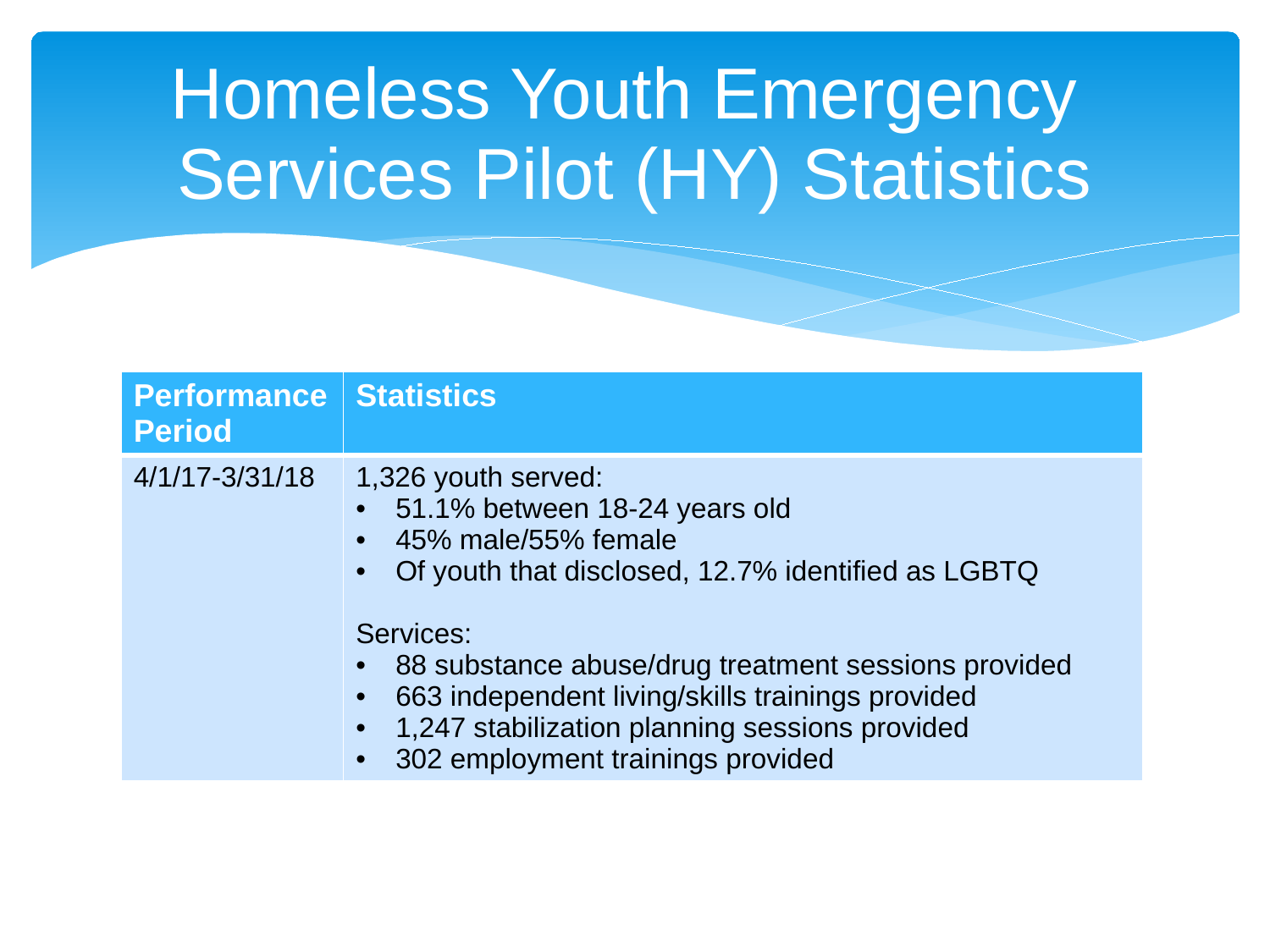

# Homeless Youth Emergency Services Pilot (HY) Statistics
| Performance Period | Statistics |
| --- | --- |
| 4/1/17-3/31/18 | 1,326 youth served: 51.1% between 18-24 years old 45% male/55% female Of youth that disclosed, 12.7% identified as LGBTQ Services: 88 substance abuse/drug treatment sessions provided 663 independent living/skills trainings provided 1,247 stabilization planning sessions provided 302 employment trainings provided |